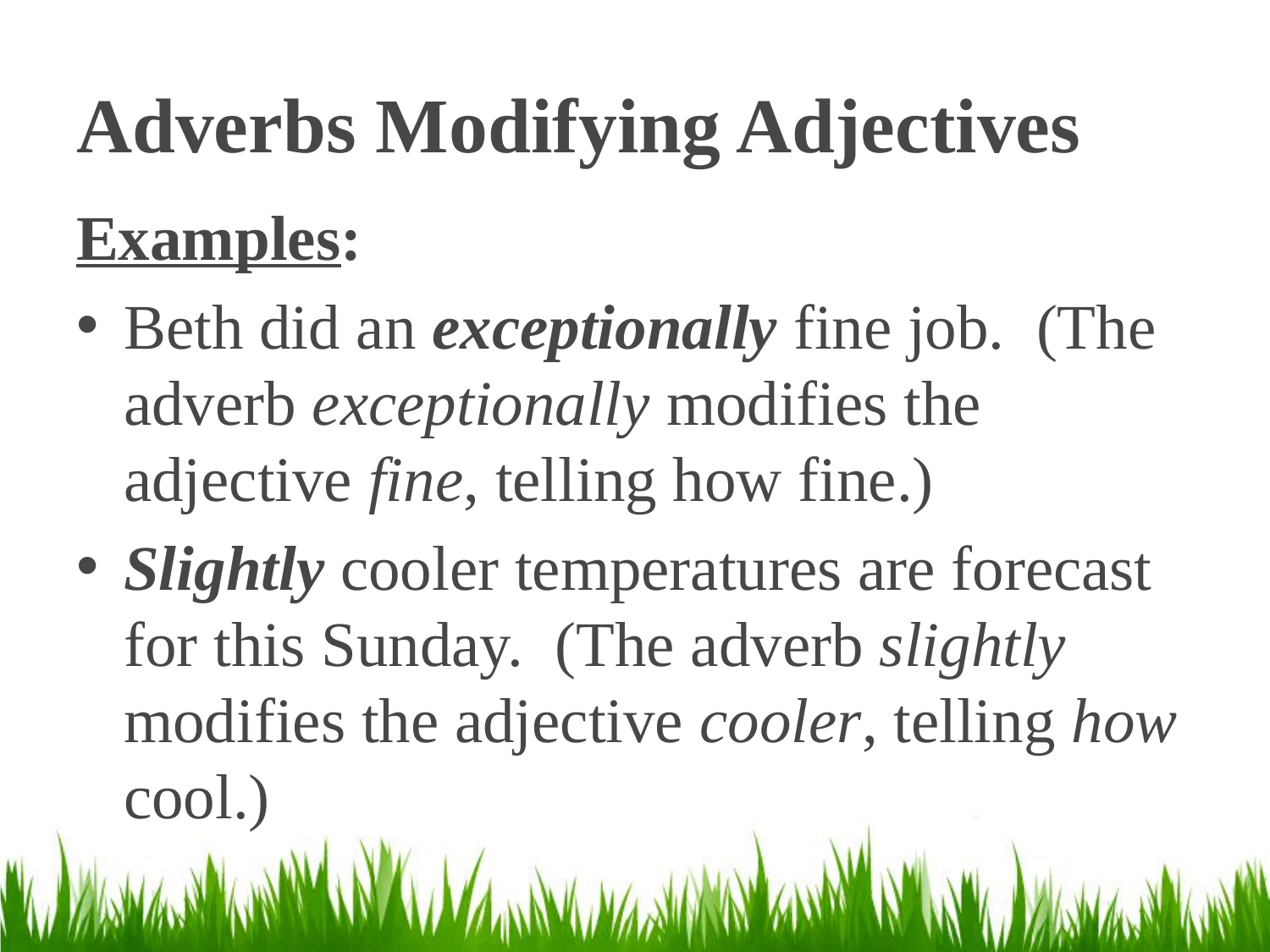

# Adverbs Modifying Adjectives
Examples:
Beth did an exceptionally fine job.  (The adverb exceptionally modifies the adjective fine, telling how fine.)
Slightly cooler temperatures are forecast for this Sunday.  (The adverb slightly modifies the adjective cooler, telling how cool.)